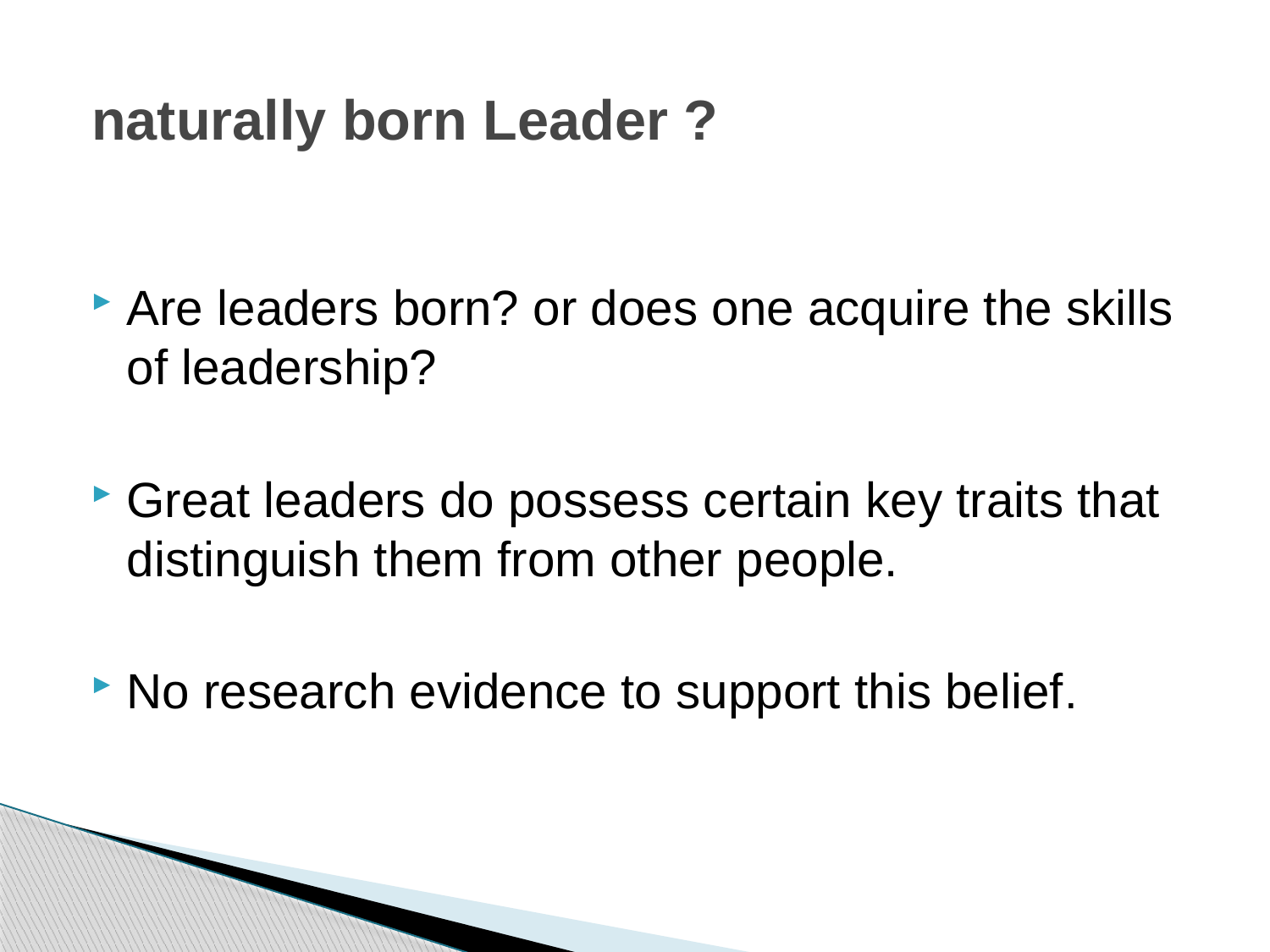

# naturally born Leader ?

Are leaders born? or does one acquire the skills of leadership?

Great leaders do possess certain key traits that distinguish them from other people.

No research evidence to support this belief.